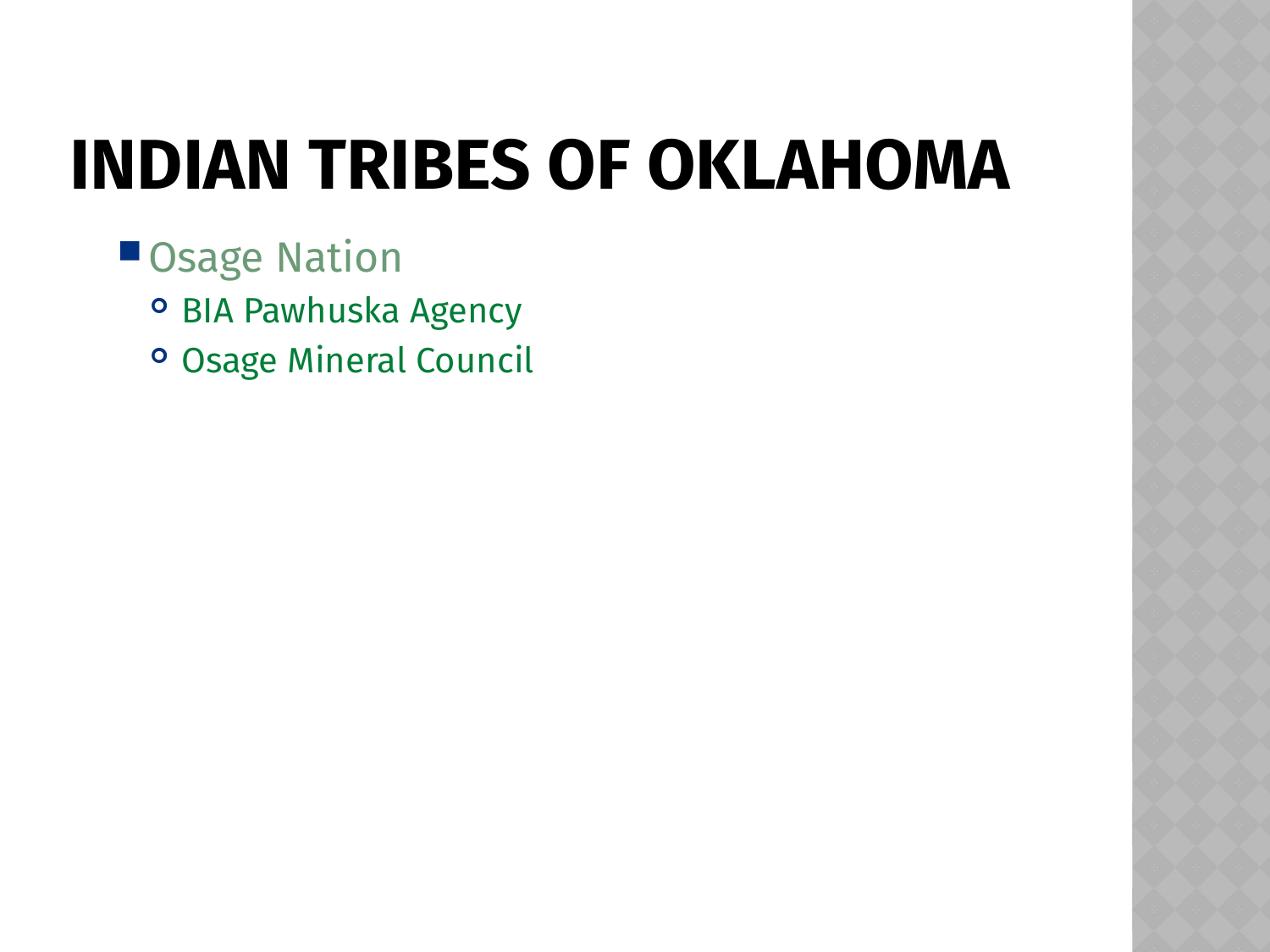

# Indian TRIBEs OF Oklahoma
Osage Nation
BIA Pawhuska Agency
Osage Mineral Council